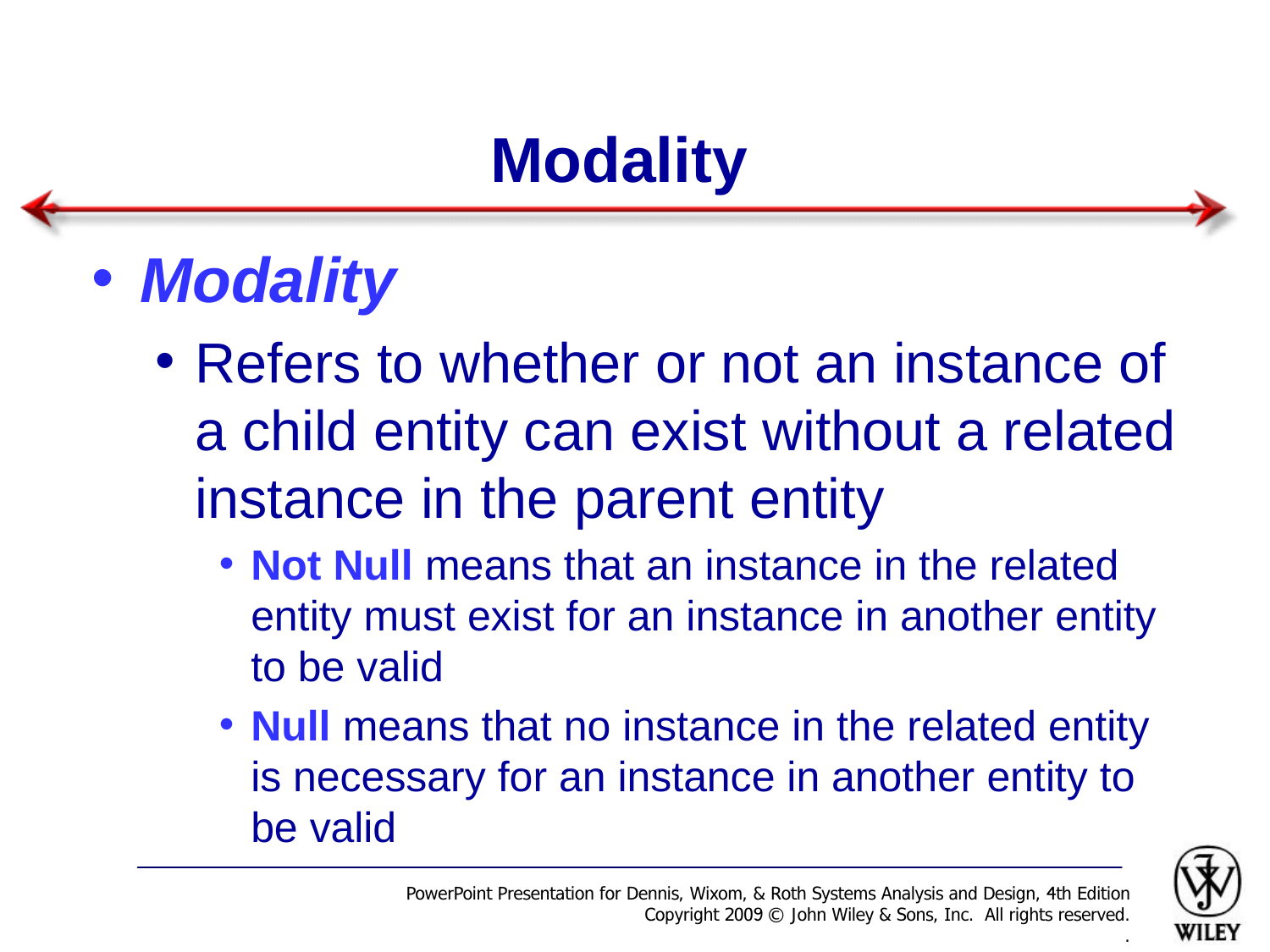

# Modality
Modality
Refers to whether or not an instance of a child entity can exist without a related instance in the parent entity
Not Null means that an instance in the related entity must exist for an instance in another entity to be valid
Null means that no instance in the related entity is necessary for an instance in another entity to be valid
PowerPoint Presentation for Dennis, Wixom, & Roth Systems Analysis and Design, 4th Edition
Copyright 2009 © John Wiley & Sons, Inc.  All rights reserved.
.